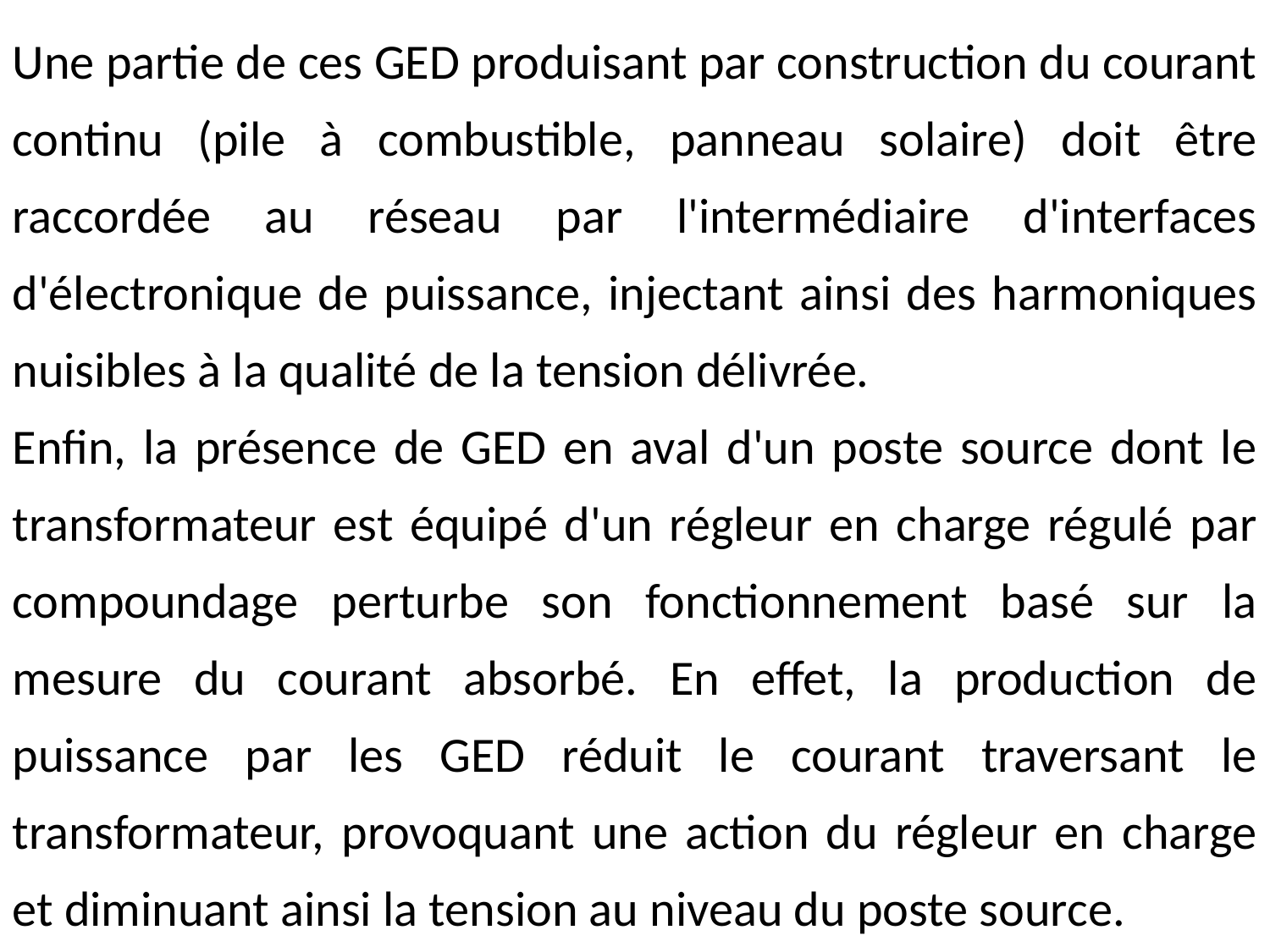

Une partie de ces GED produisant par construction du courant continu (pile à combustible, panneau solaire) doit être raccordée au réseau par l'intermédiaire d'interfaces d'électronique de puissance, injectant ainsi des harmoniques nuisibles à la qualité de la tension délivrée.
Enfin, la présence de GED en aval d'un poste source dont le transformateur est équipé d'un régleur en charge régulé par compoundage perturbe son fonctionnement basé sur la mesure du courant absorbé. En effet, la production de puissance par les GED réduit le courant traversant le transformateur, provoquant une action du régleur en charge et diminuant ainsi la tension au niveau du poste source.